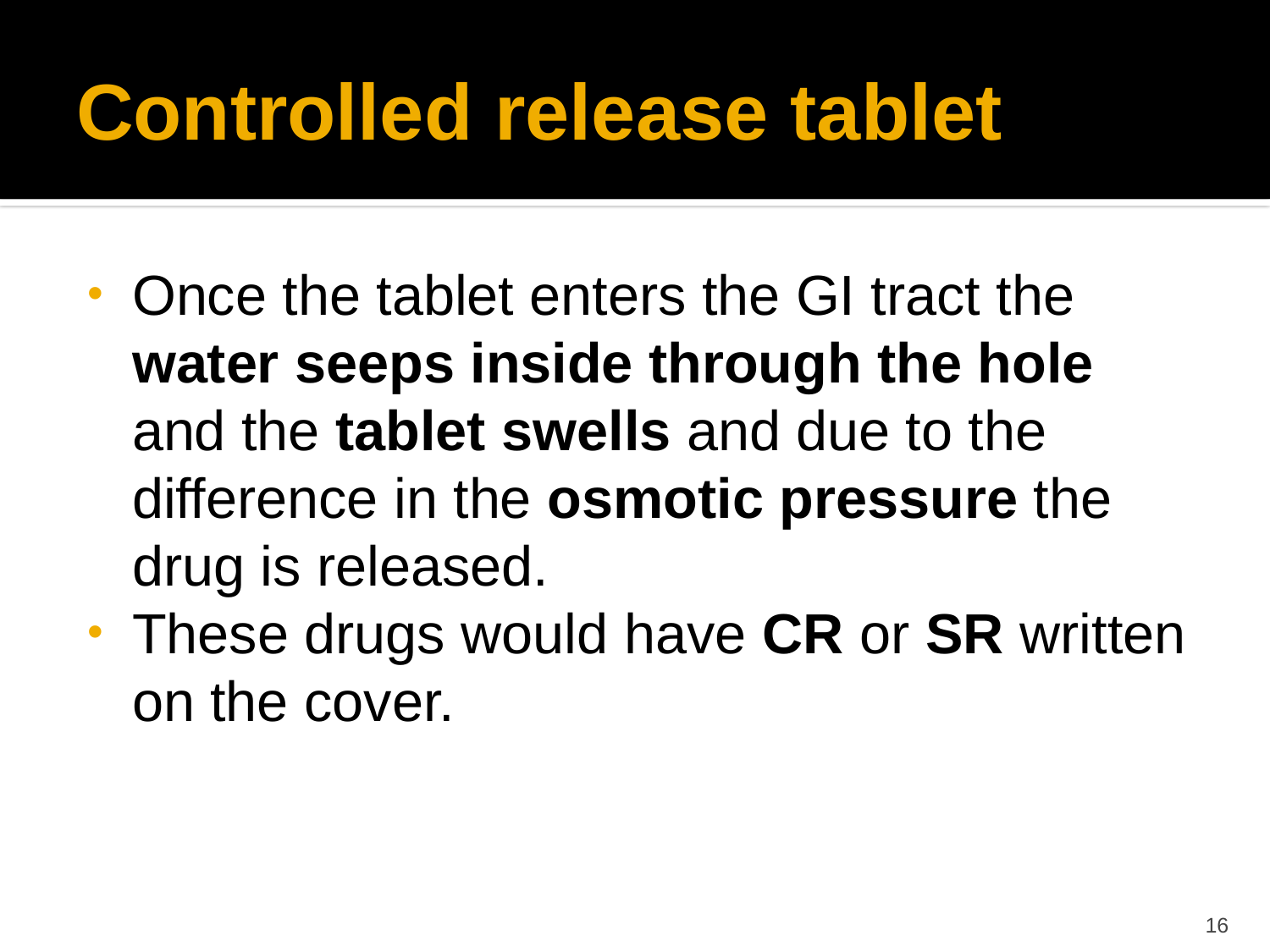

# Controlled release tablet
Once the tablet enters the GI tract the water seeps inside through the hole and the tablet swells and due to the difference in the osmotic pressure the drug is released.
These drugs would have CR or SR written on the cover.
16